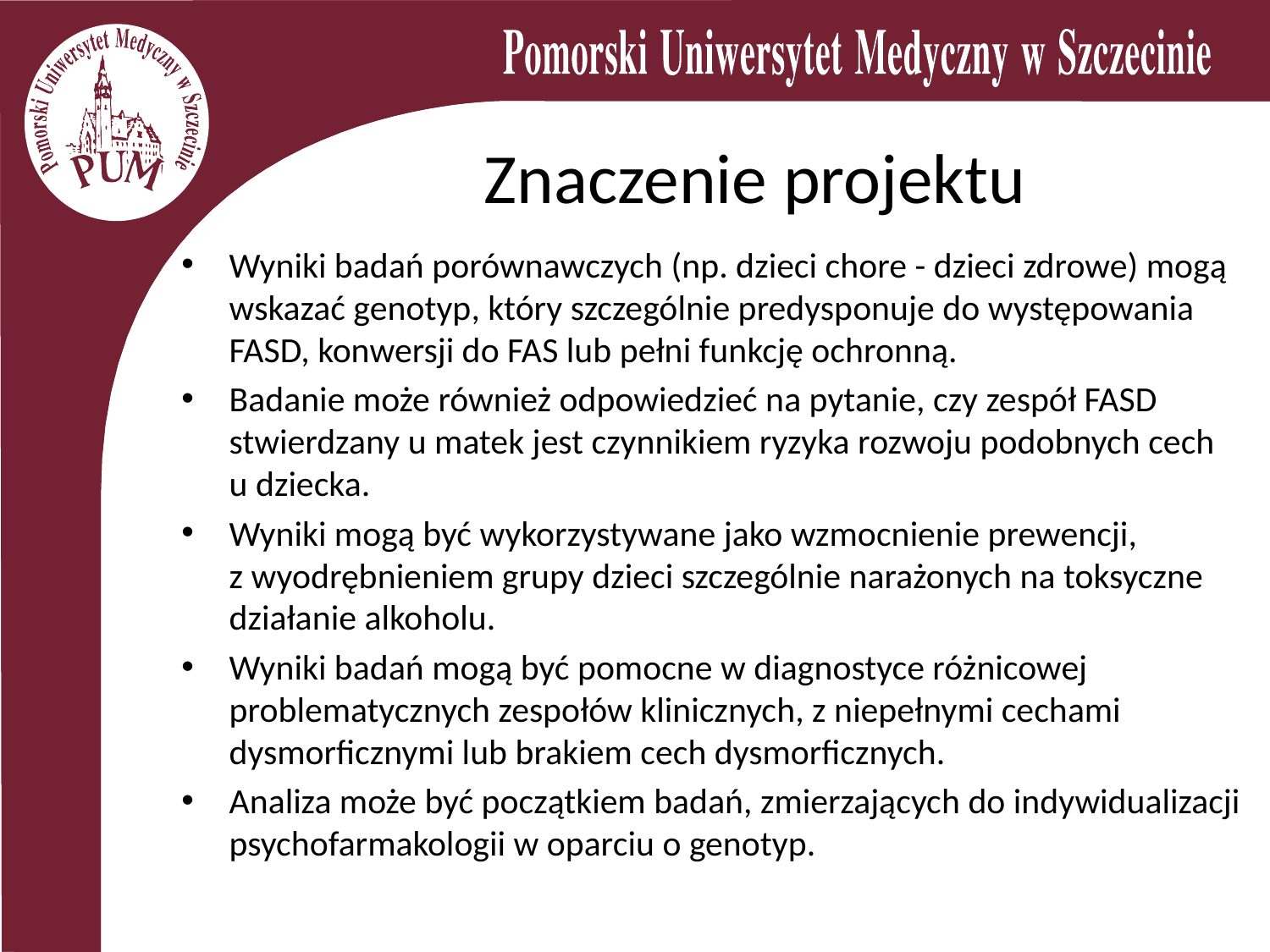

# Znaczenie projektu
Wyniki badań porównawczych (np. dzieci chore - dzieci zdrowe) mogą wskazać genotyp, który szczególnie predysponuje do występowania FASD, konwersji do FAS lub pełni funkcję ochronną.
Badanie może również odpowiedzieć na pytanie, czy zespół FASD stwierdzany u matek jest czynnikiem ryzyka rozwoju podobnych cech
u dziecka.
Wyniki mogą być wykorzystywane jako wzmocnienie prewencji,
z wyodrębnieniem grupy dzieci szczególnie narażonych na toksyczne działanie alkoholu.
Wyniki badań mogą być pomocne w diagnostyce różnicowej problematycznych zespołów klinicznych, z niepełnymi cechami dysmorficznymi lub brakiem cech dysmorficznych.
Analiza może być początkiem badań, zmierzających do indywidualizacji psychofarmakologii w oparciu o genotyp.